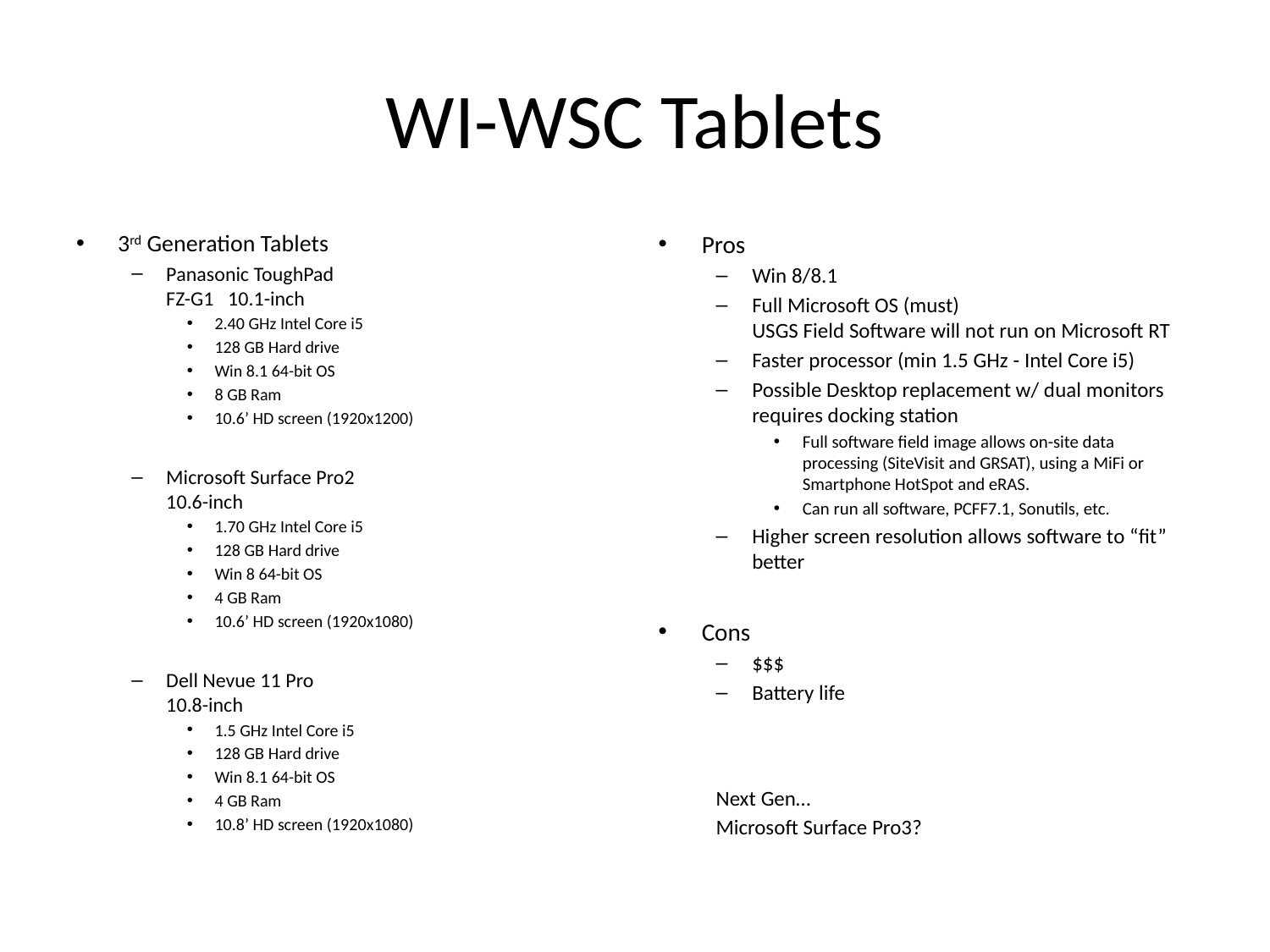

# WI-WSC Tablets
3rd Generation Tablets
Panasonic ToughPad
FZ-G1   10.1-inch
2.40 GHz Intel Core i5
128 GB Hard drive
Win 8.1 64-bit OS
8 GB Ram
10.6’ HD screen (1920x1200)

Microsoft Surface Pro2
10.6-inch
1.70 GHz Intel Core i5
128 GB Hard drive
Win 8 64-bit OS
4 GB Ram
10.6’ HD screen (1920x1080)

Dell Nevue 11 Pro
10.8-inch
1.5 GHz Intel Core i5
128 GB Hard drive
Win 8.1 64-bit OS
4 GB Ram
10.8’ HD screen (1920x1080)
Pros
Win 8/8.1
Full Microsoft OS (must)
USGS Field Software will not run on Microsoft RT
Faster processor (min 1.5 GHz - Intel Core i5)
Possible Desktop replacement w/ dual monitors requires docking station
Full software field image allows on-site data processing (SiteVisit and GRSAT), using a MiFi or Smartphone HotSpot and eRAS.
Can run all software, PCFF7.1, Sonutils, etc.
Higher screen resolution allows software to “fit” better

Cons
$$$
Battery life

Next Gen…
Microsoft Surface Pro3?